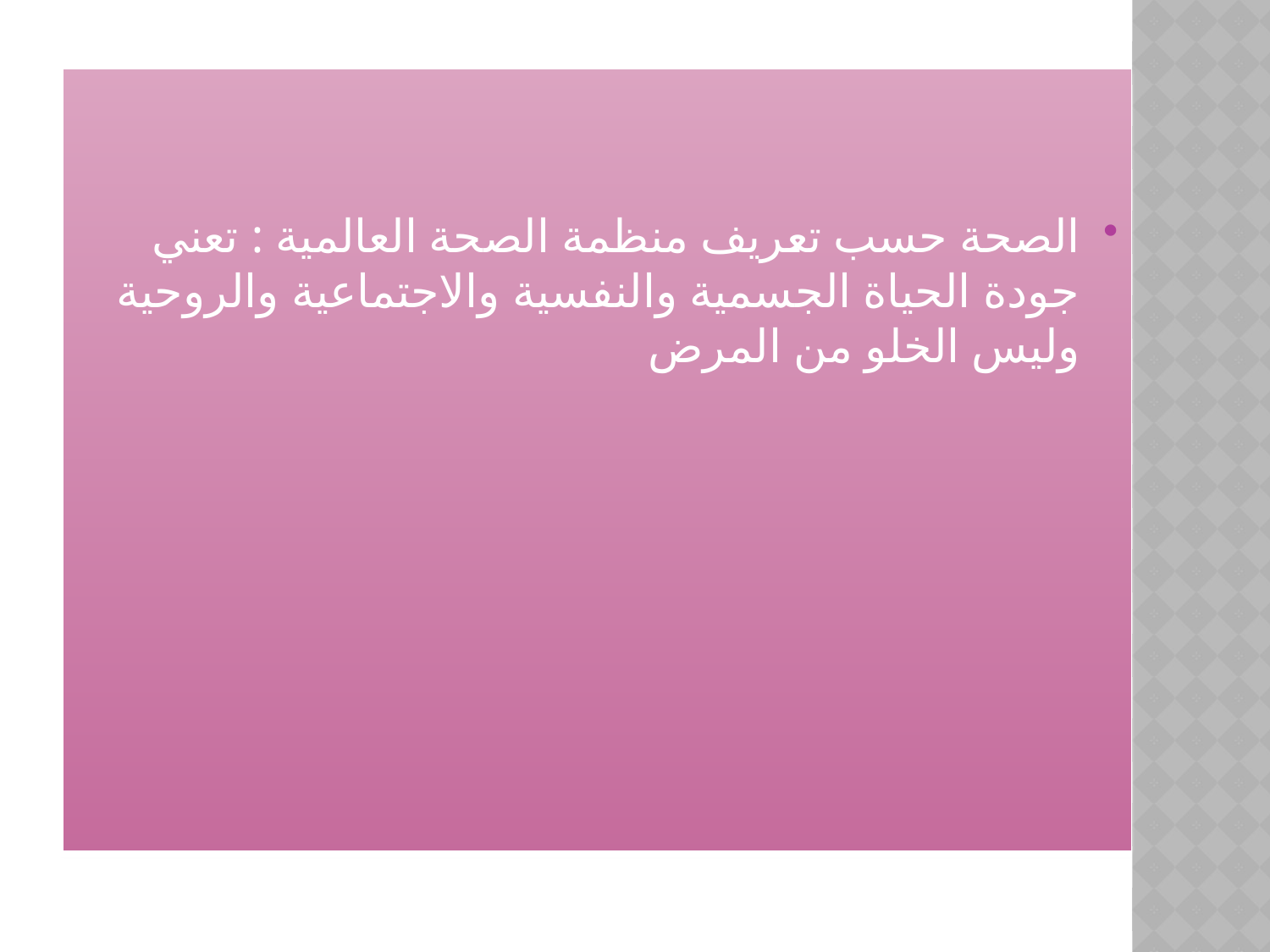

الصحة حسب تعريف منظمة الصحة العالمية : تعني جودة الحياة الجسمية والنفسية والاجتماعية والروحية وليس الخلو من المرض